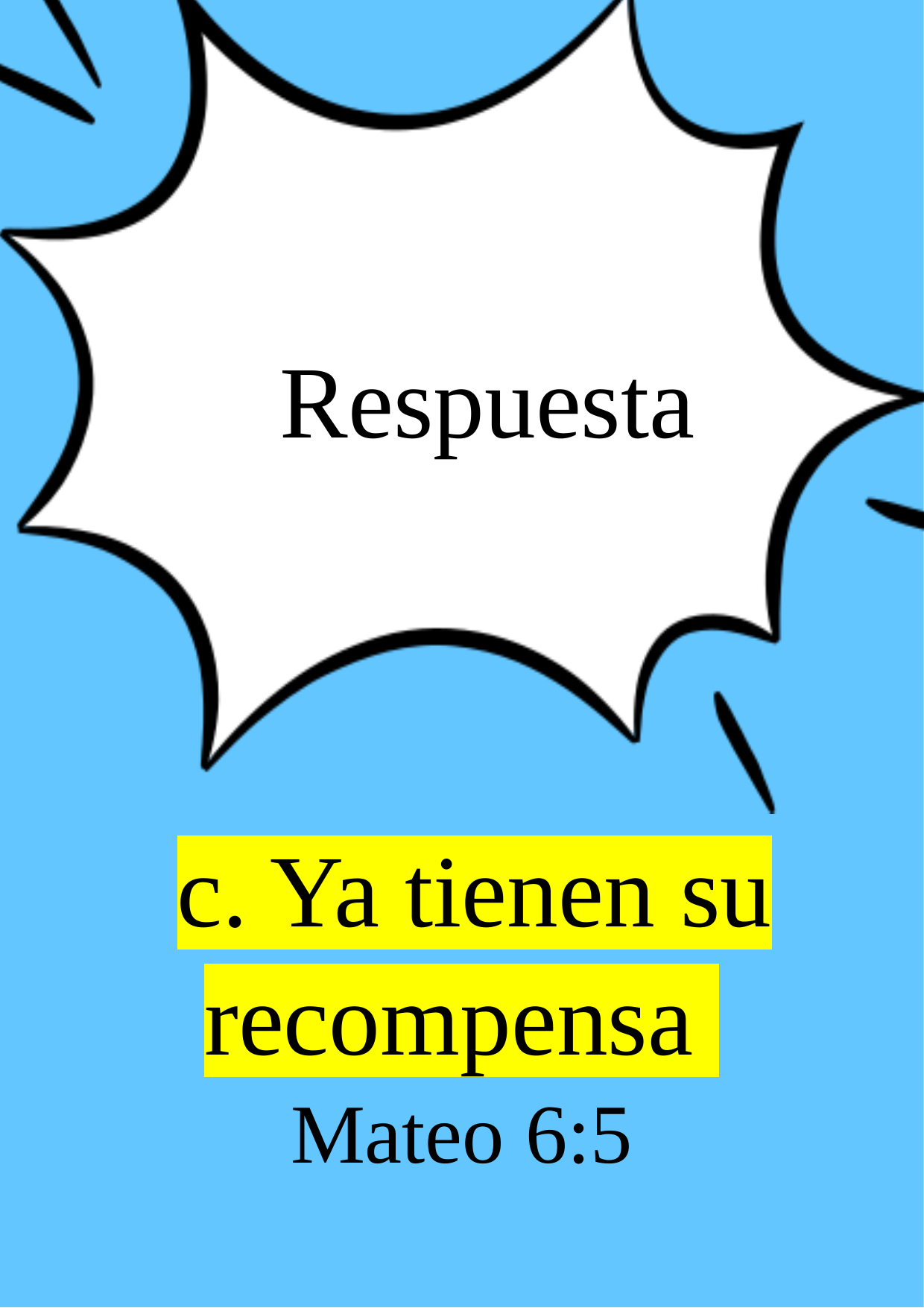

Respuesta

 c. Ya tienen su recompensa
Mateo 6:5